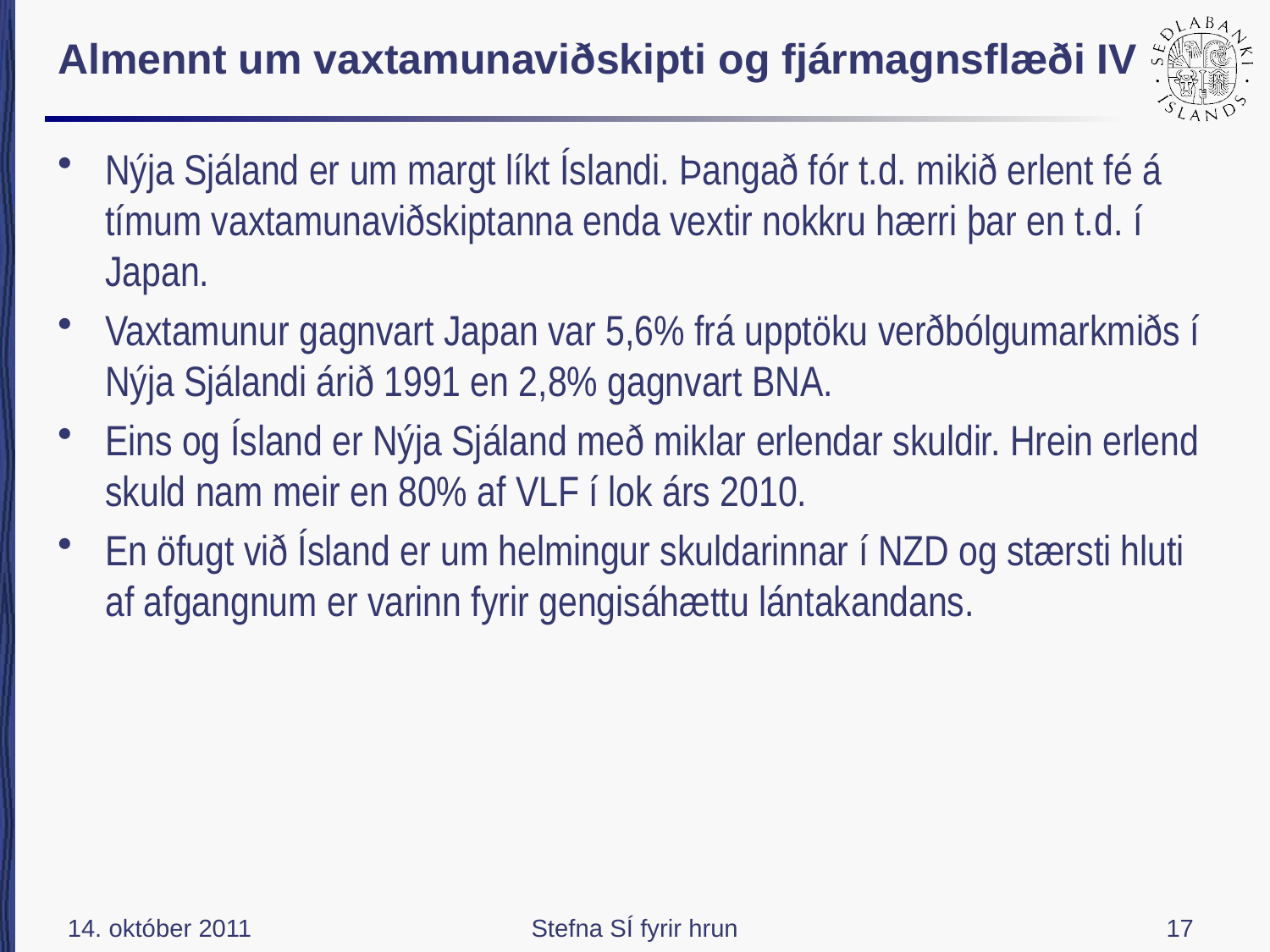

# Almennt um vaxtamunaviðskipti og fjármagnsflæði IV
Nýja Sjáland er um margt líkt Íslandi. Þangað fór t.d. mikið erlent fé á tímum vaxtamunaviðskiptanna enda vextir nokkru hærri þar en t.d. í Japan.
Vaxtamunur gagnvart Japan var 5,6% frá upptöku verðbólgumarkmiðs í Nýja Sjálandi árið 1991 en 2,8% gagnvart BNA.
Eins og Ísland er Nýja Sjáland með miklar erlendar skuldir. Hrein erlend skuld nam meir en 80% af VLF í lok árs 2010.
En öfugt við Ísland er um helmingur skuldarinnar í NZD og stærsti hluti af afgangnum er varinn fyrir gengisáhættu lántakandans.

14. október 2011
Stefna SÍ fyrir hrun
17